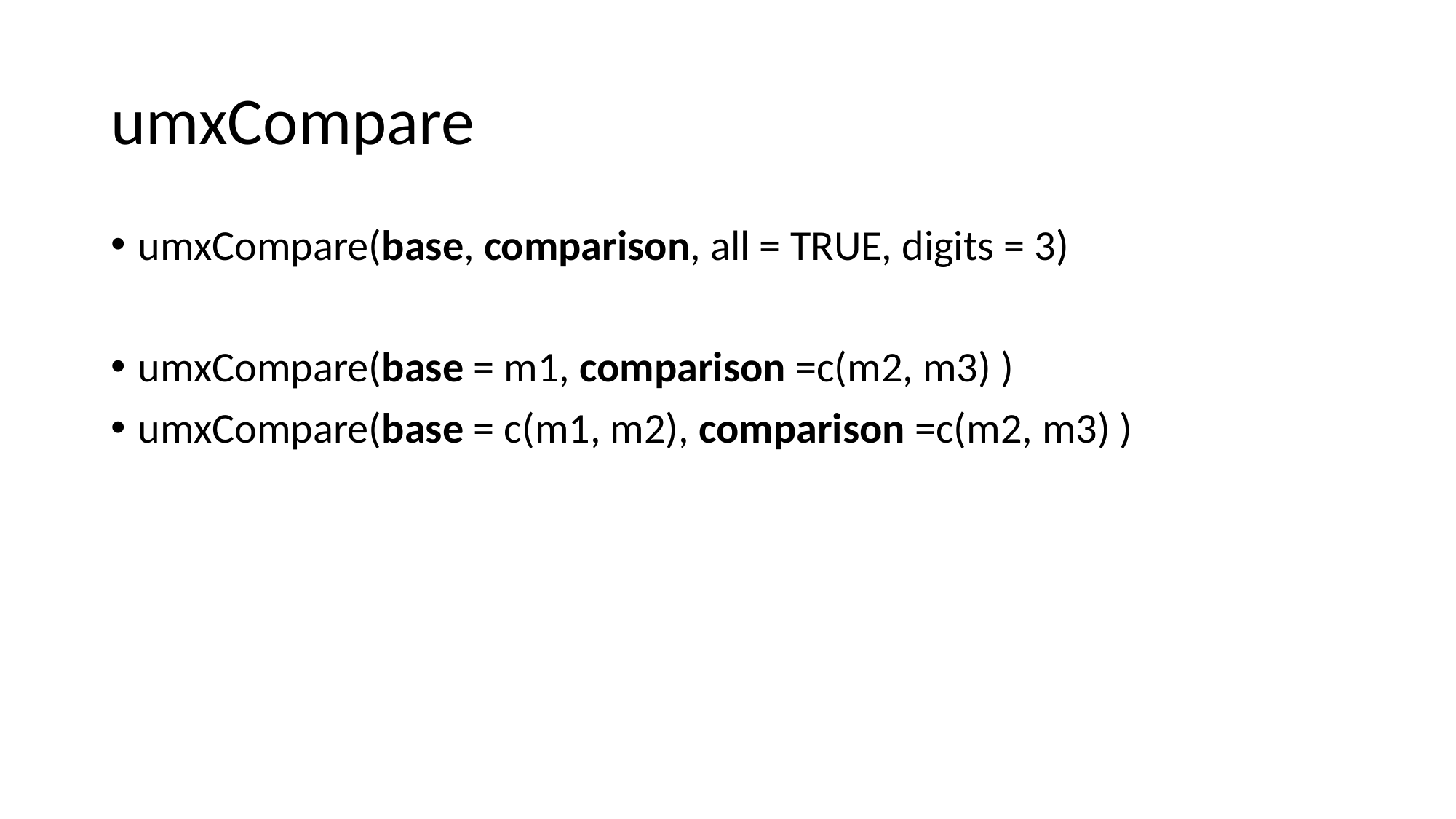

# umxCompare
umxCompare(base, comparison, all = TRUE, digits = 3)

umxCompare(base = m1, comparison =c(m2, m3) )
umxCompare(base = c(m1, m2), comparison =c(m2, m3) )